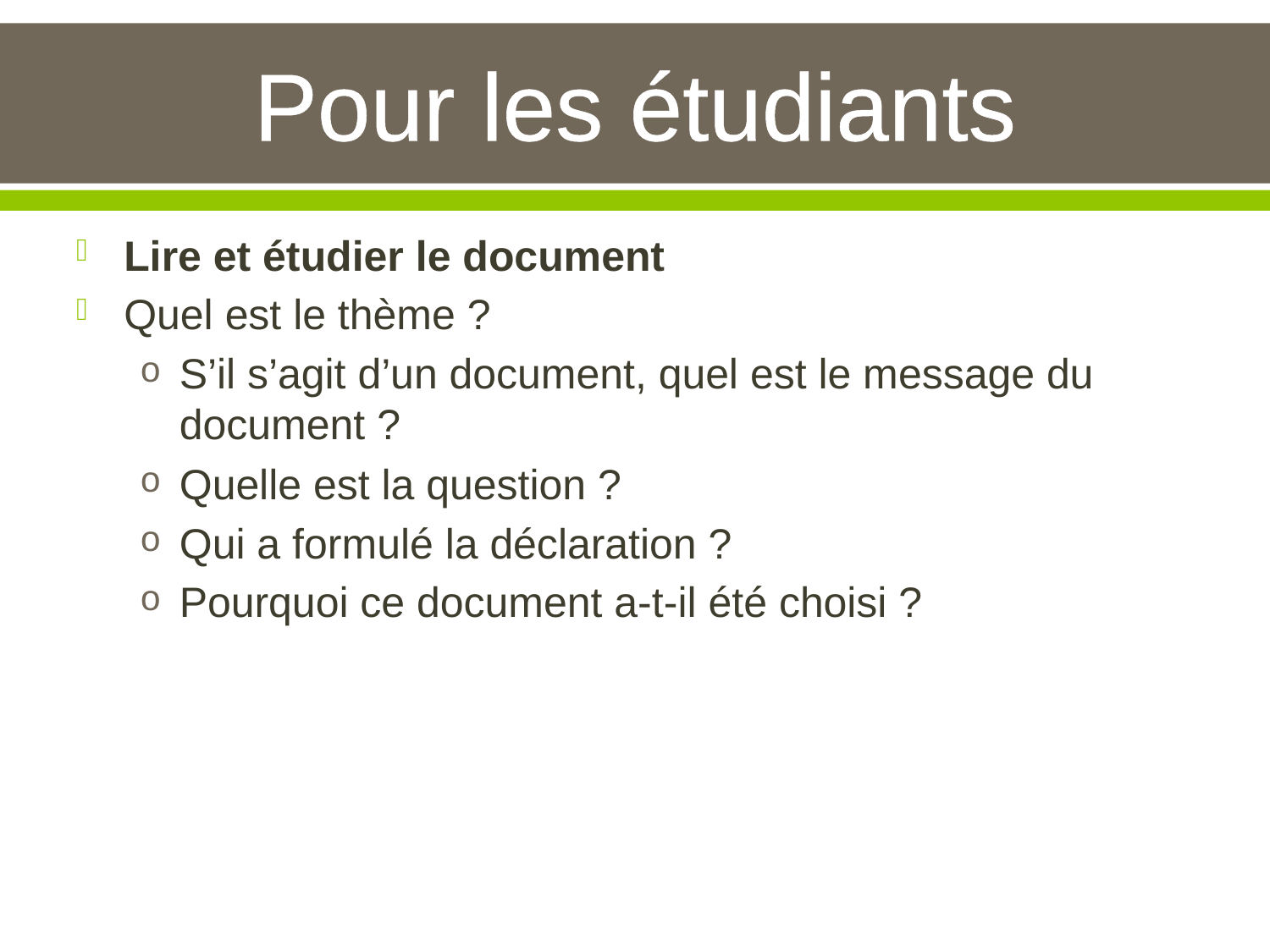

# Pour les étudiants
Lire et étudier le document
Quel est le thème ?
S’il s’agit d’un document, quel est le message du document ?
Quelle est la question ?
Qui a formulé la déclaration ?
Pourquoi ce document a-t-il été choisi ?